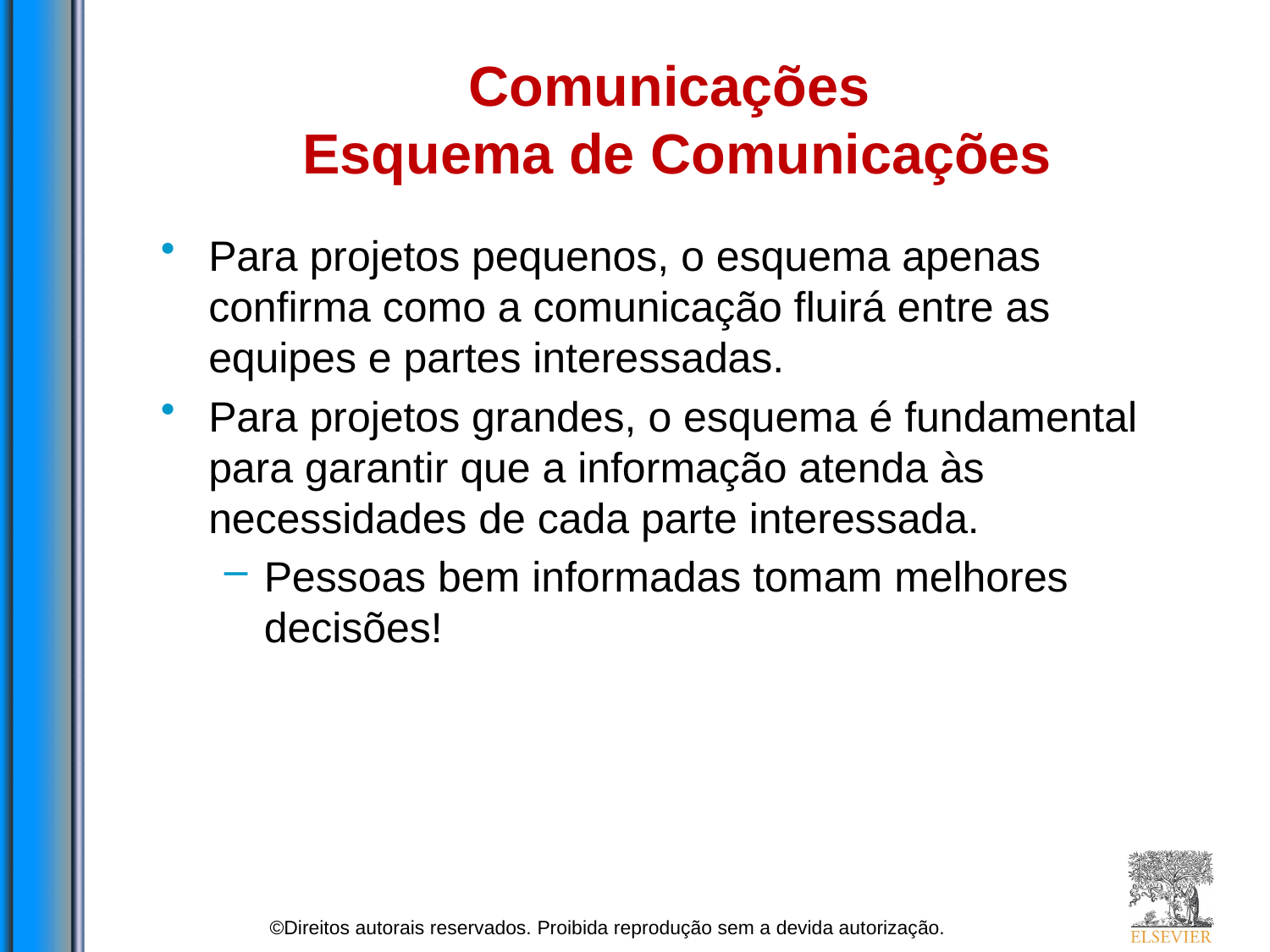

# Comunicações Esquema de Comunicações
Para projetos pequenos, o esquema apenas confirma como a comunicação fluirá entre as equipes e partes interessadas.
Para projetos grandes, o esquema é fundamental para garantir que a informação atenda às necessidades de cada parte interessada.
Pessoas bem informadas tomam melhores decisões!

©Direitos autorais reservados. Proibida reprodução sem a devida autorização.